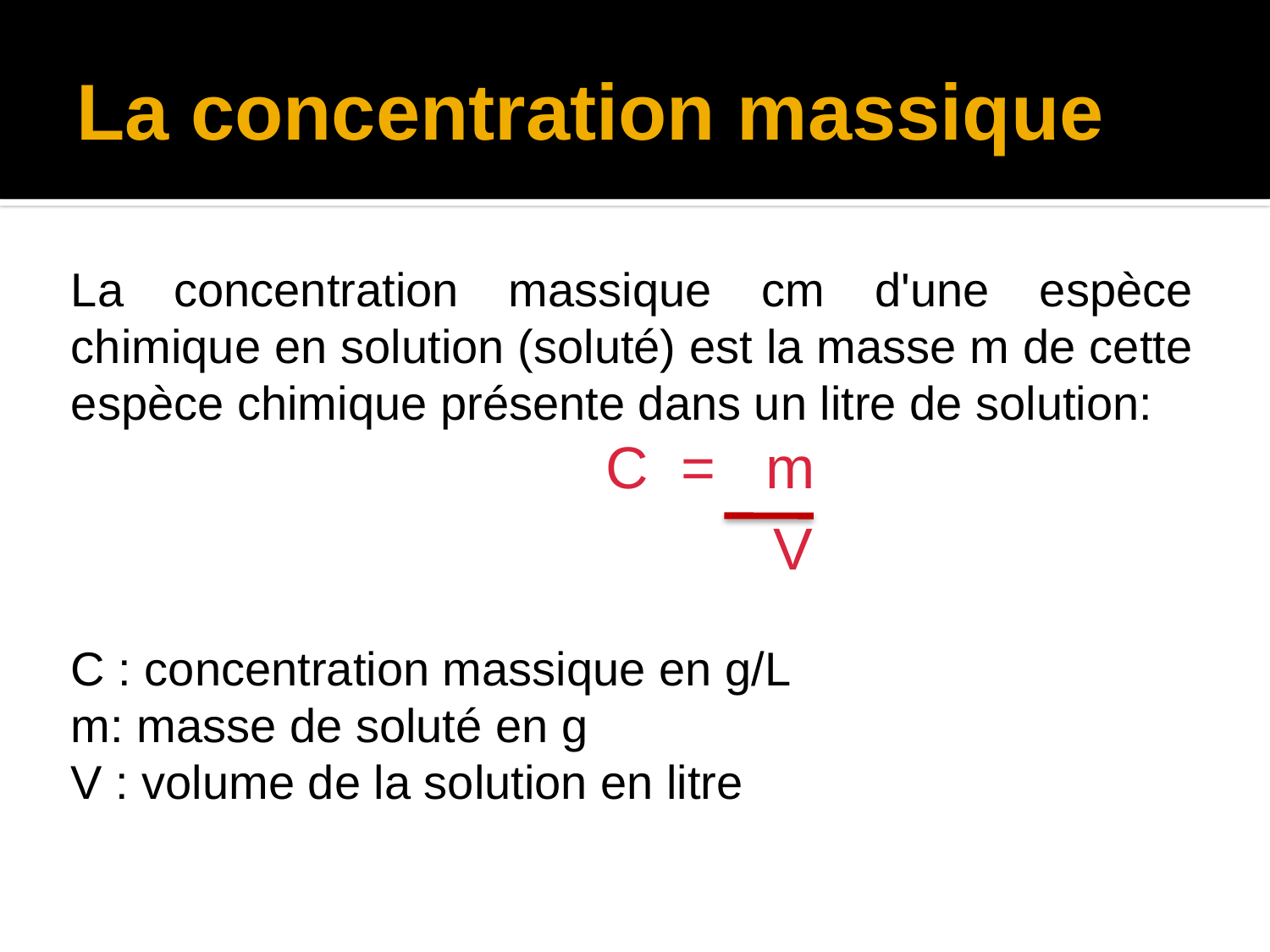

# La concentration massique
La concentration massique cm d'une espèce chimique en solution (soluté) est la masse m de cette espèce chimique présente dans un litre de solution:
           C  =   m
	             V

C : concentration massique en g/L
m: masse de soluté en g
V : volume de la solution en litre